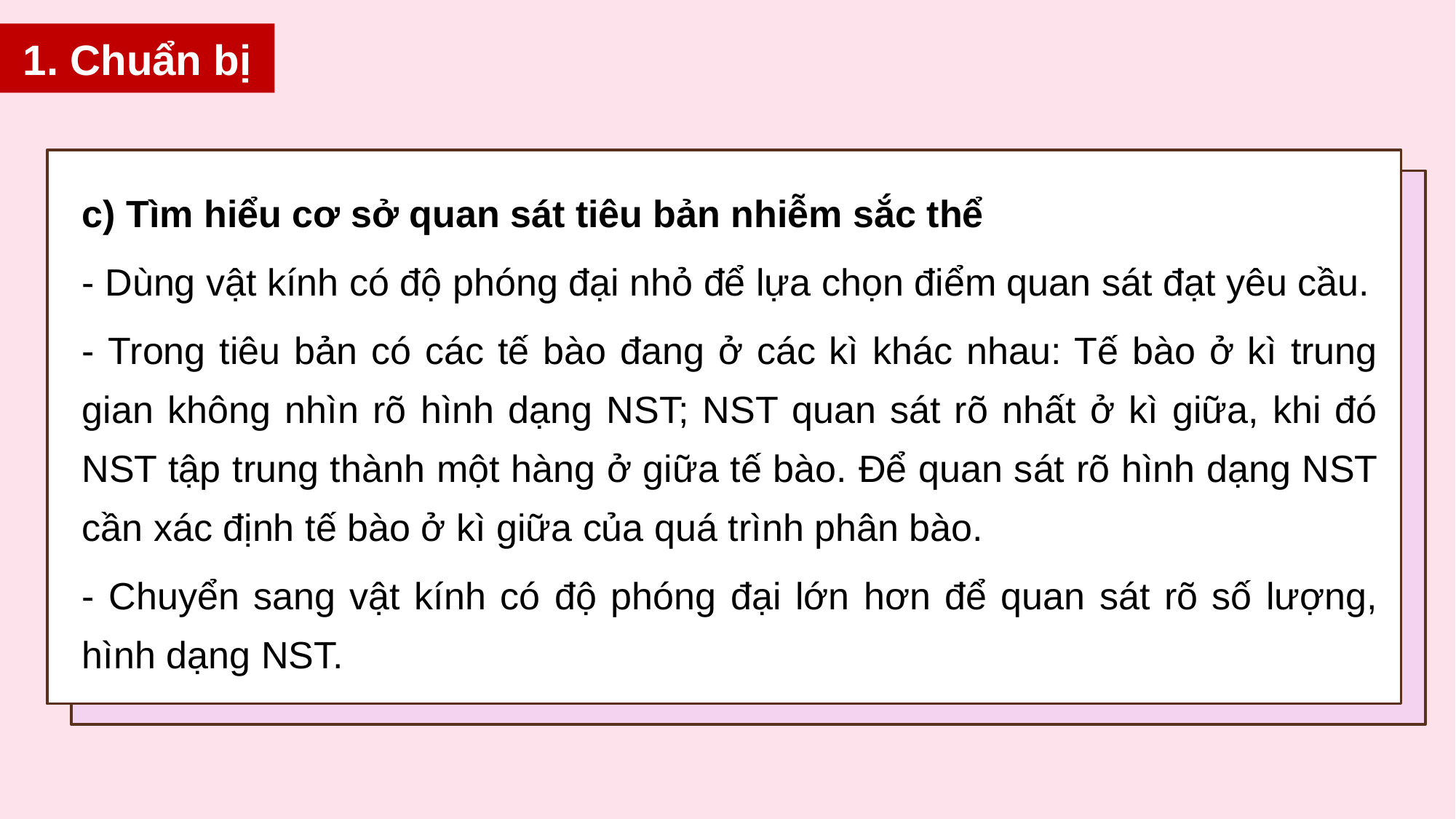

1. Chuẩn bị

c) Tìm hiểu cơ sở quan sát tiêu bản nhiễm sắc thể
- Dùng vật kính có độ phóng đại nhỏ để lựa chọn điểm quan sát đạt yêu cầu.
- Trong tiêu bản có các tế bào đang ở các kì khác nhau: Tế bào ở kì trung gian không nhìn rõ hình dạng NST; NST quan sát rõ nhất ở kì giữa, khi đó NST tập trung thành một hàng ở giữa tế bào. Để quan sát rõ hình dạng NST cần xác định tế bào ở kì giữa của quá trình phân bào.
- Chuyển sang vật kính có độ phóng đại lớn hơn để quan sát rõ số lượng, hình dạng NST.